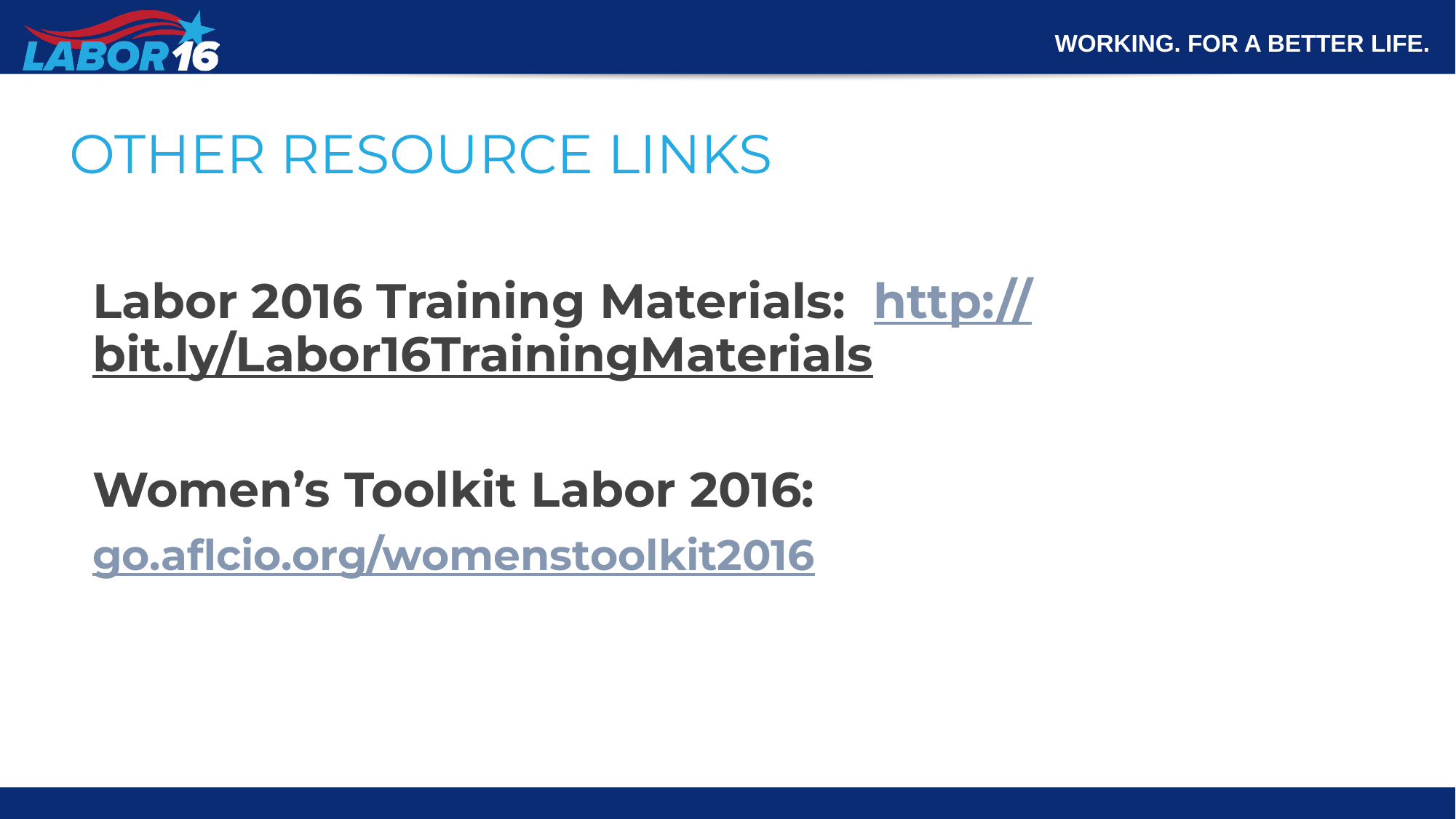

# OTHER RESOURCE LINKS

Labor 2016 Training Materials:  http://bit.ly/Labor16TrainingMaterials

Women’s Toolkit Labor 2016:
go.aflcio.org/womenstoolkit2016